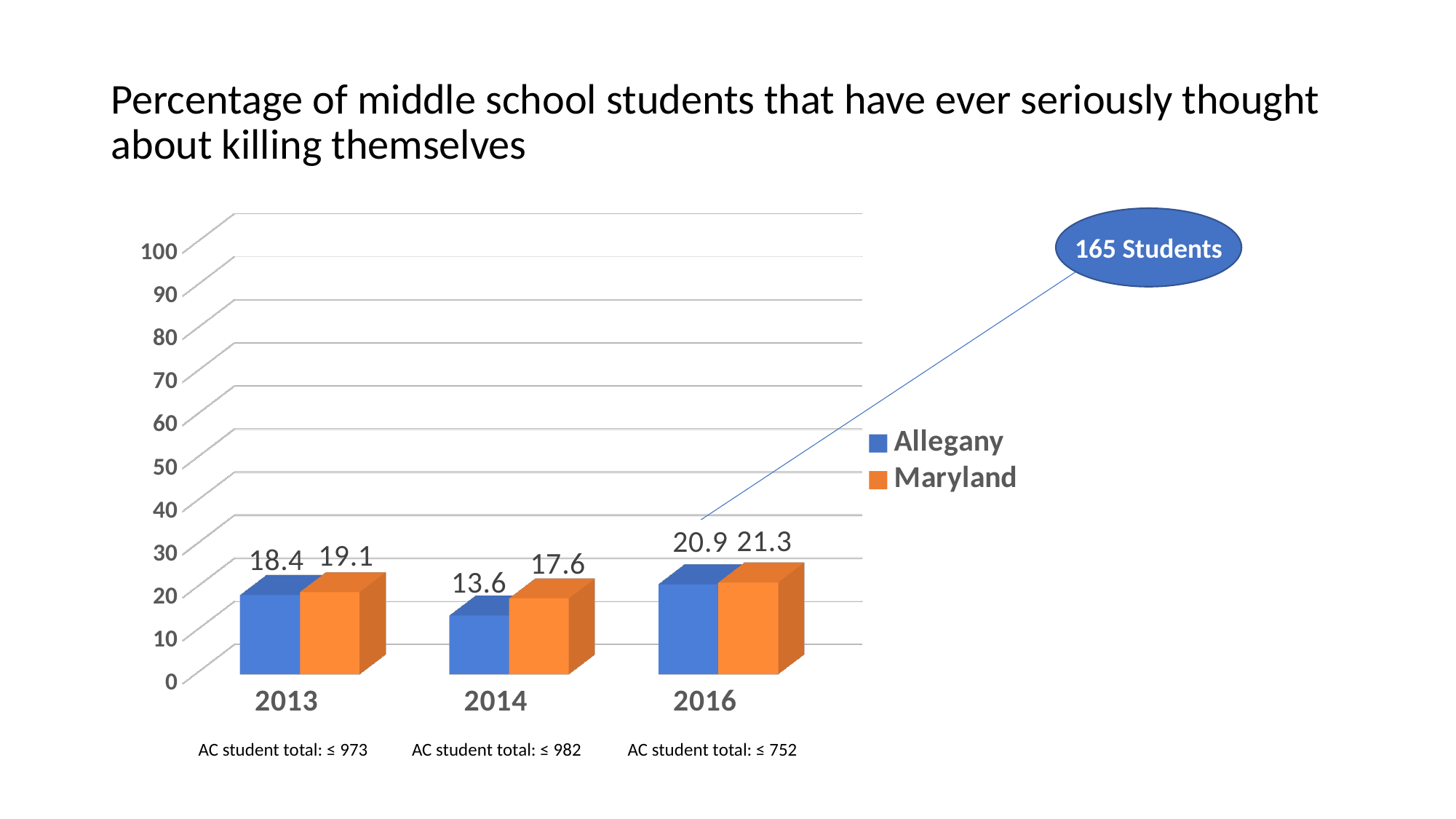

# Percentage of middle school students that have ever seriously thought about killing themselves

[unsupported chart]

165 Students
AC student total: ≤ 973
AC student total: ≤ 982
AC student total: ≤ 752